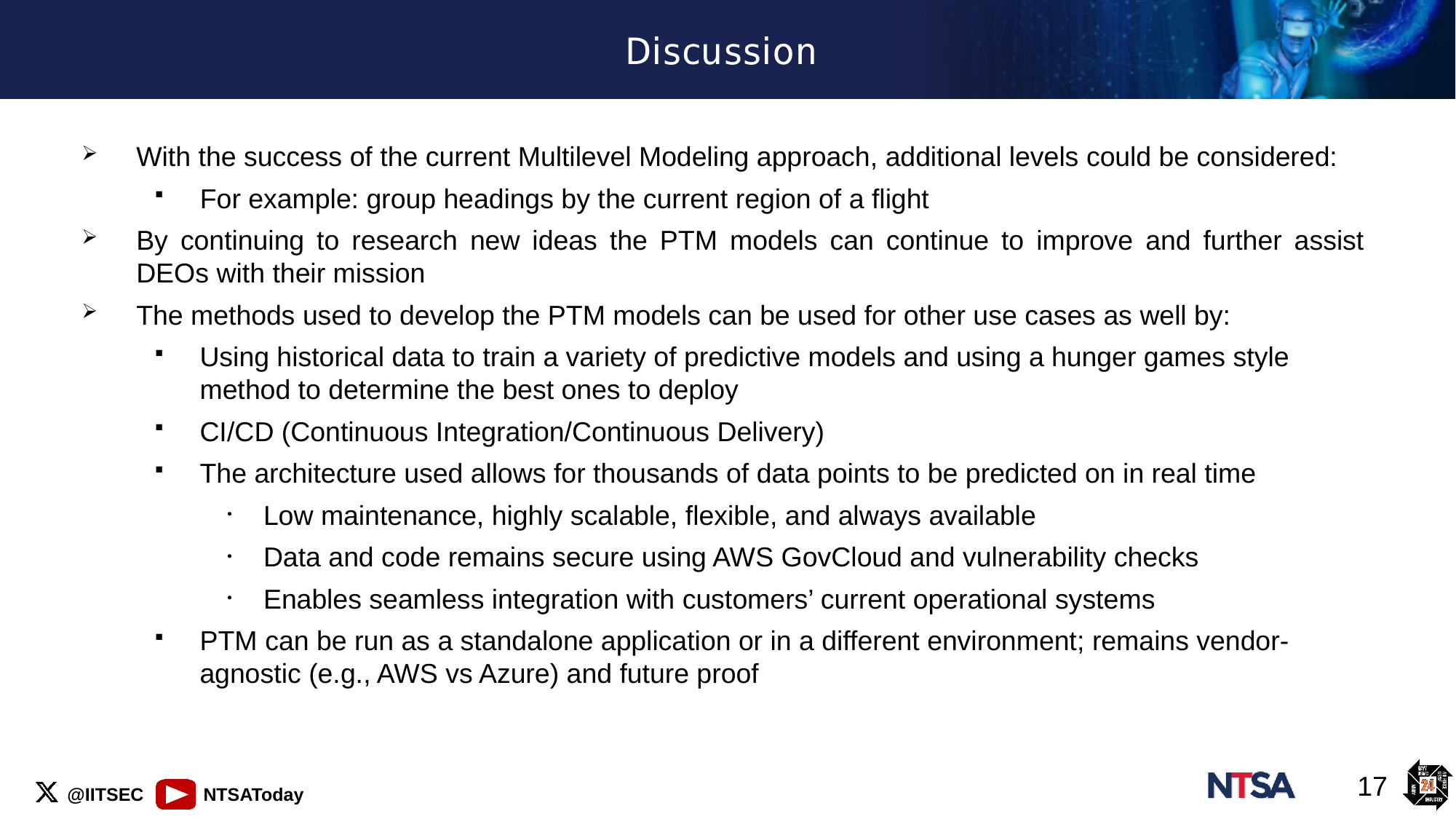

# Discussion
With the success of the current Multilevel Modeling approach, additional levels could be considered:
For example: group headings by the current region of a flight
By continuing to research new ideas the PTM models can continue to improve and further assist DEOs with their mission
The methods used to develop the PTM models can be used for other use cases as well by:
Using historical data to train a variety of predictive models and using a hunger games style method to determine the best ones to deploy
CI/CD (Continuous Integration/Continuous Delivery)
The architecture used allows for thousands of data points to be predicted on in real time
Low maintenance, highly scalable, flexible, and always available
Data and code remains secure using AWS GovCloud and vulnerability checks
Enables seamless integration with customers’ current operational systems
PTM can be run as a standalone application or in a different environment; remains vendor-agnostic (e.g., AWS vs Azure) and future proof
17